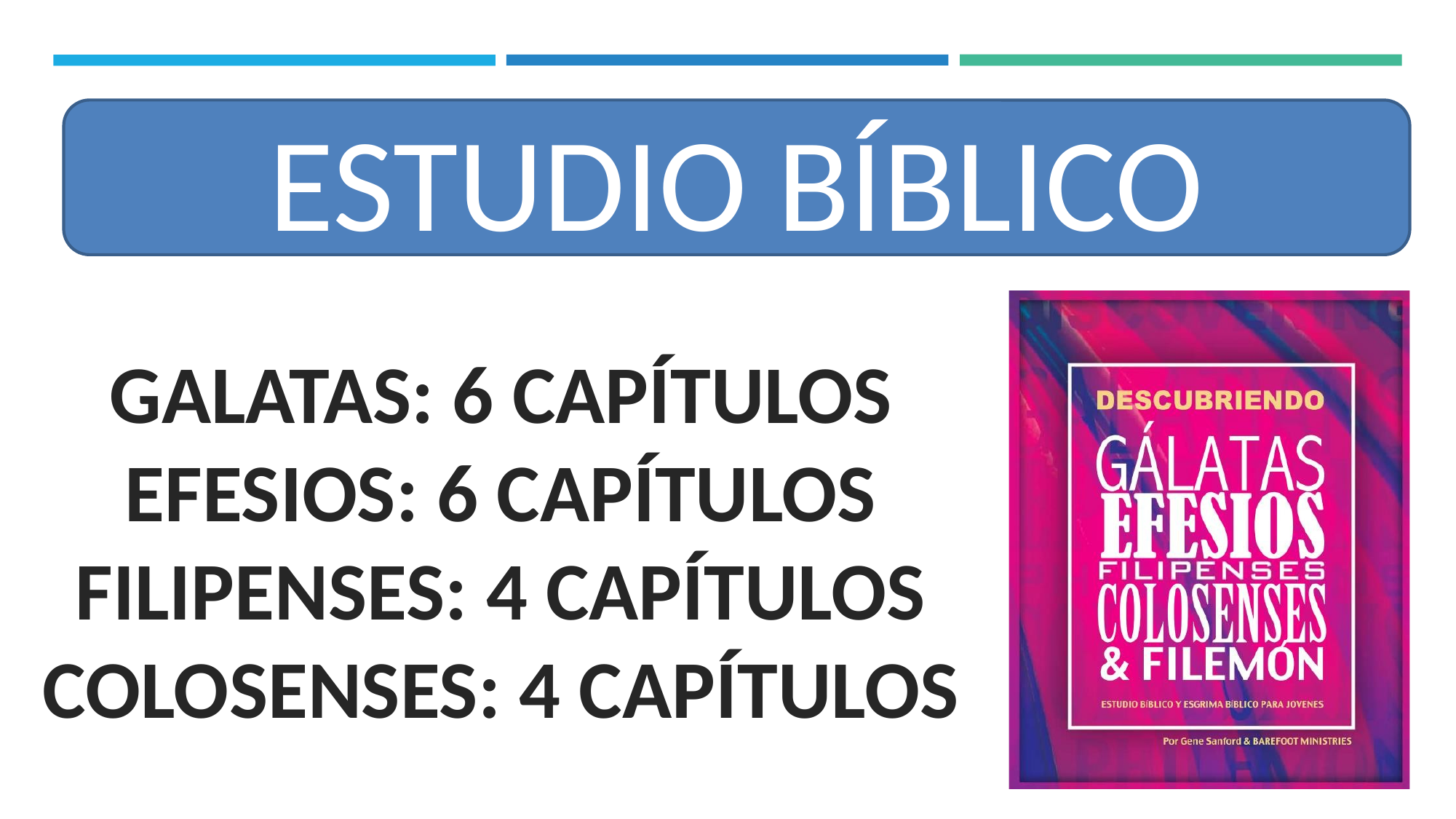

ESTUDIO BÍBLICO

GALATAS: 6 CAPÍTULOS
EFESIOS: 6 CAPÍTULOS
FILIPENSES: 4 CAPÍTULOS
COLOSENSES: 4 CAPÍTULOS